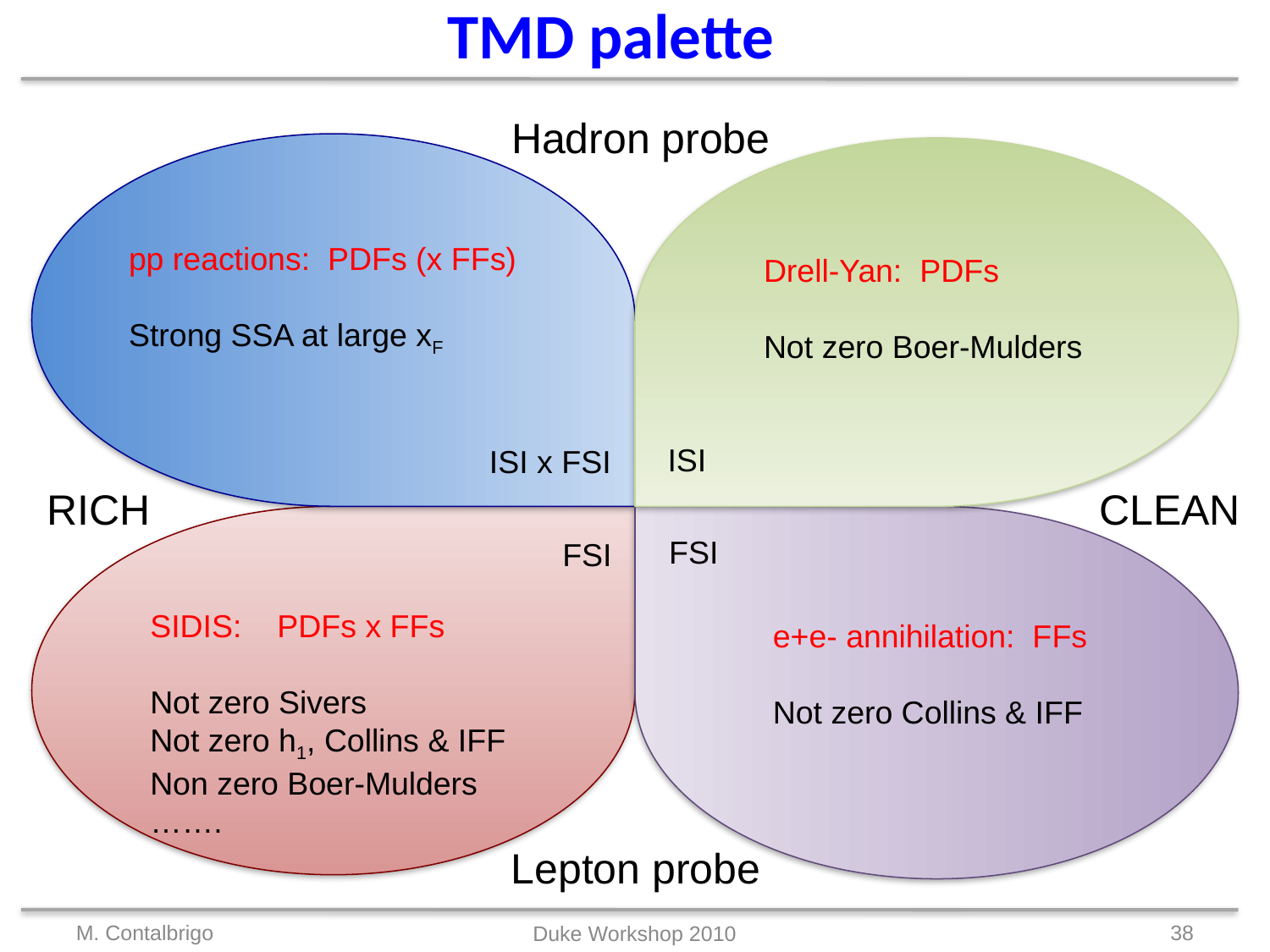

TMD palette

Hadron probe

pp reactions:  PDFs (x FFs)

Strong SSA at large xF
Drell-Yan:  PDFs

Not zero Boer-Mulders

ISI
ISI x FSI
CLEAN
RICH

FSI
FSI
SIDIS:    PDFs x FFs

Not zero Sivers
Not zero h1, Collins & IFF
Non zero Boer-Mulders
…….
e+e- annihilation:  FFs

Not zero Collins & IFF
Lepton probe
M. Contalbrigo
38
Duke Workshop 2010